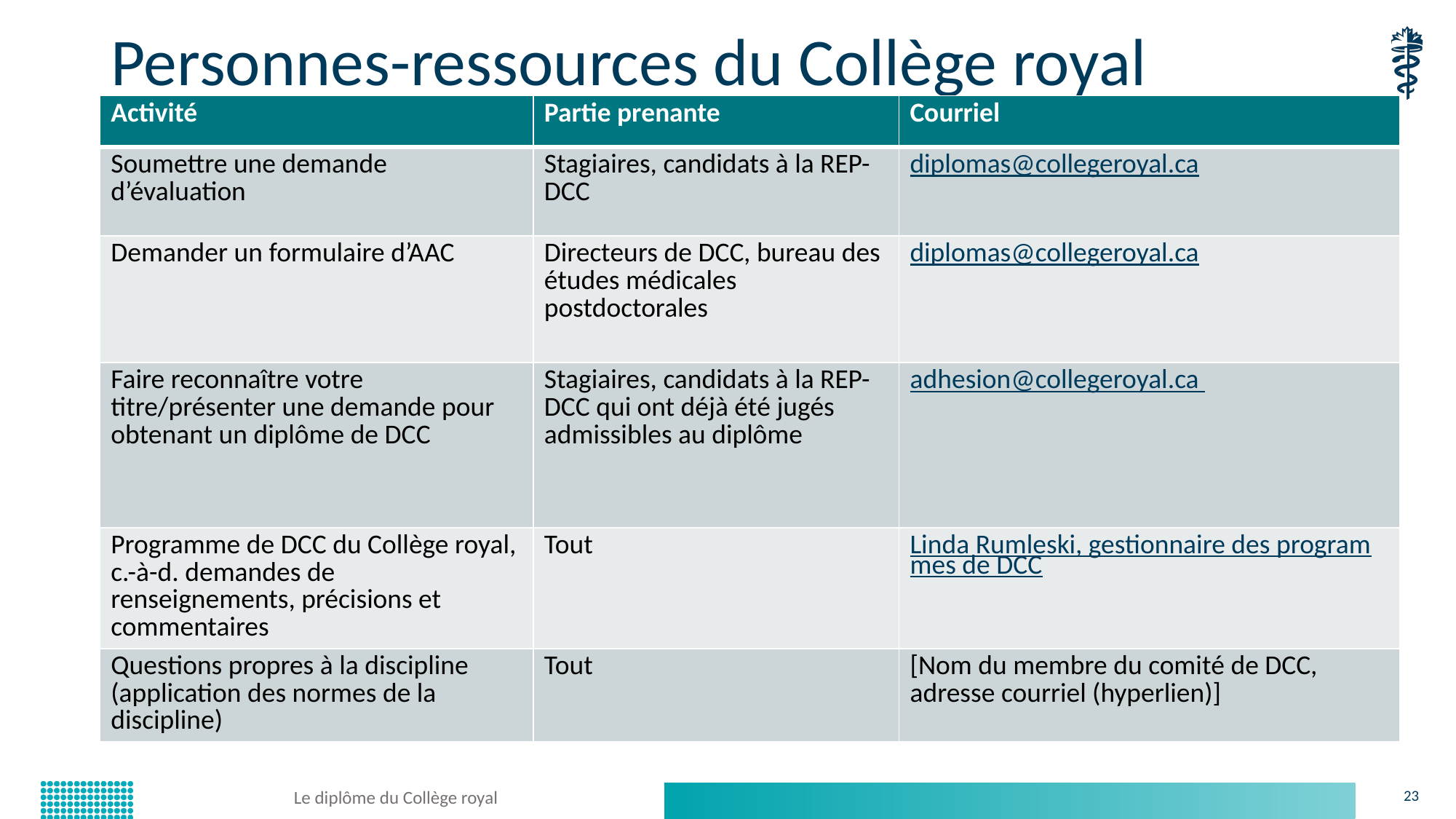

# Personnes-ressources du Collège royal
| Activité | Partie prenante | Courriel |
| --- | --- | --- |
| Soumettre une demande d’évaluation | Stagiaires, candidats à la REP-DCC | diplomas@collegeroyal.ca |
| Demander un formulaire d’AAC | Directeurs de DCC, bureau des études médicales postdoctorales | diplomas@collegeroyal.ca |
| Faire reconnaître votre titre/présenter une demande pour obtenant un diplôme de DCC | Stagiaires, candidats à la REP-DCC qui ont déjà été jugés admissibles au diplôme | adhesion@collegeroyal.ca |
| Programme de DCC du Collège royal, c.-à-d. demandes de renseignements, précisions et commentaires | Tout | Linda Rumleski, gestionnaire des programmes de DCC |
| Questions propres à la discipline (application des normes de la discipline) | Tout | [Nom du membre du comité de DCC, adresse courriel (hyperlien)] |
Le diplôme du Collège royal
23